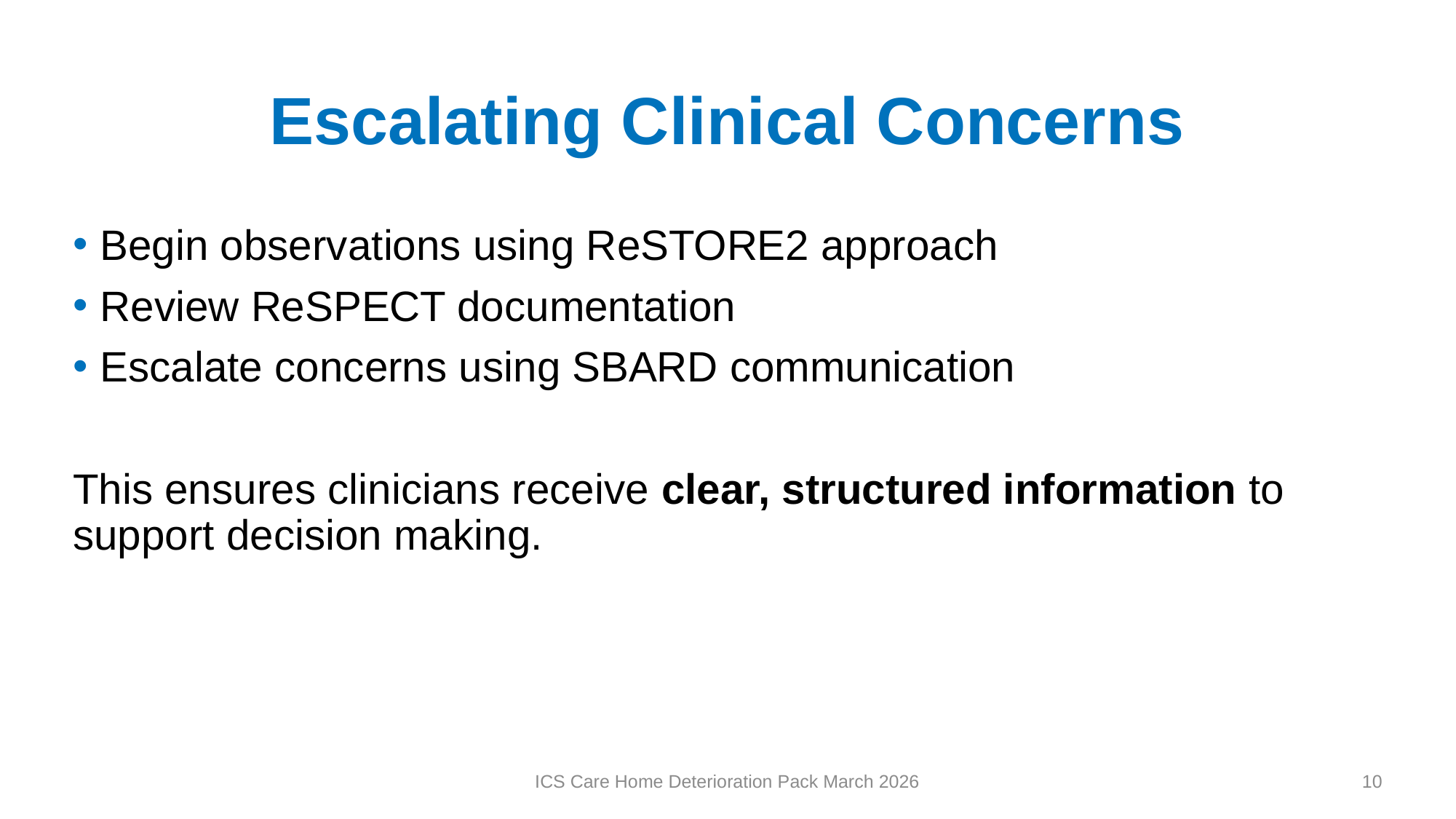

# Escalating Clinical Concerns
Begin observations using ReSTORE2 approach
Review ReSPECT documentation
Escalate concerns using SBARD communication

This ensures clinicians receive clear, structured information to support decision making.

ICS Care Home Deterioration Pack March 2026
10